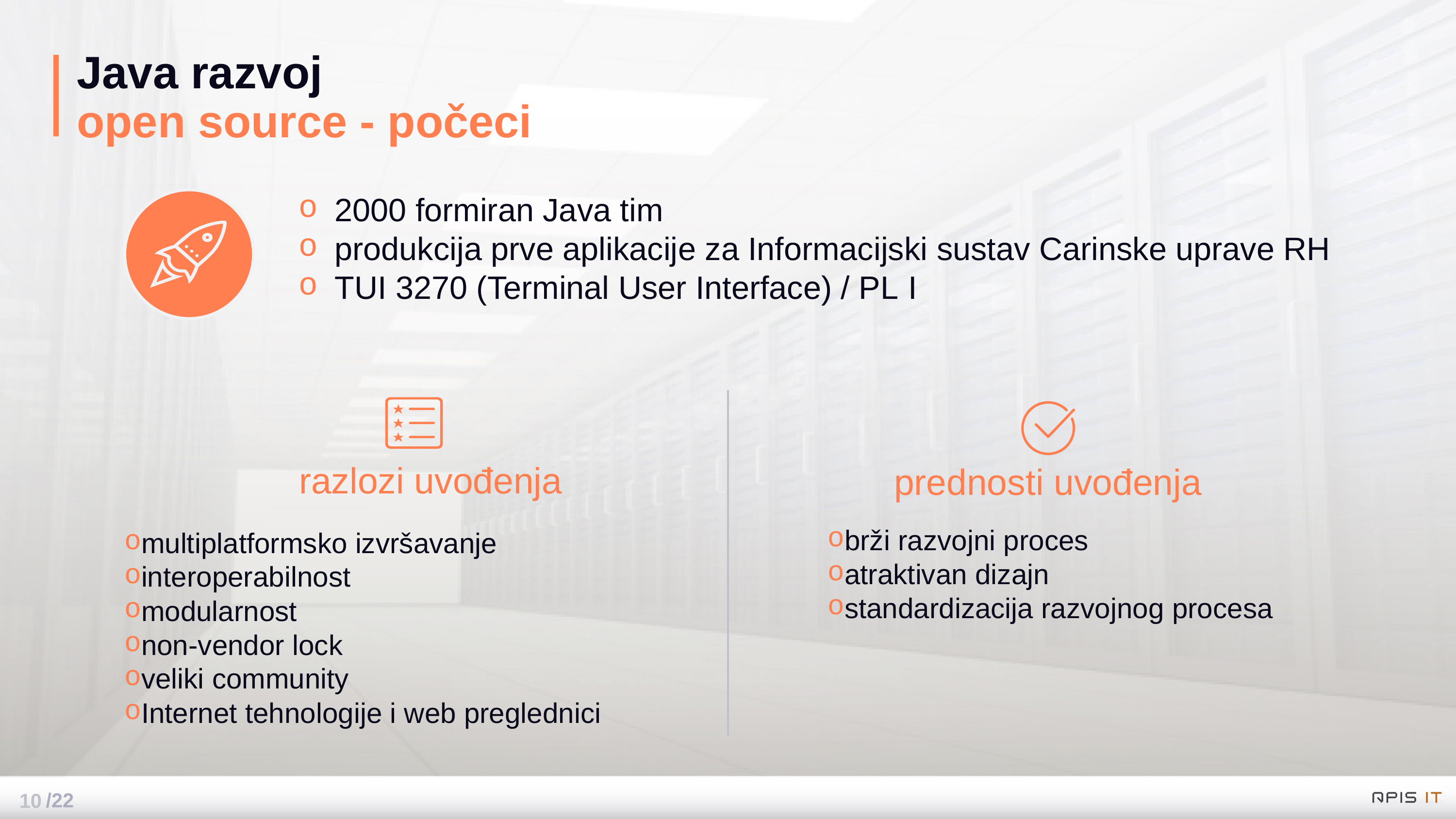

# Java razvoj open source - počeci
2000 formiran Java tim
produkcija prve aplikacije za Informacijski sustav Carinske uprave RH
TUI 3270 (Terminal User Interface) / PL I

razlozi uvođenja

prednosti uvođenja
brži razvojni proces
atraktivan dizajn
standardizacija razvojnog procesa
multiplatformsko izvršavanje
interoperabilnost
modularnost
non-vendor lock
veliki community
Internet tehnologije i web preglednici